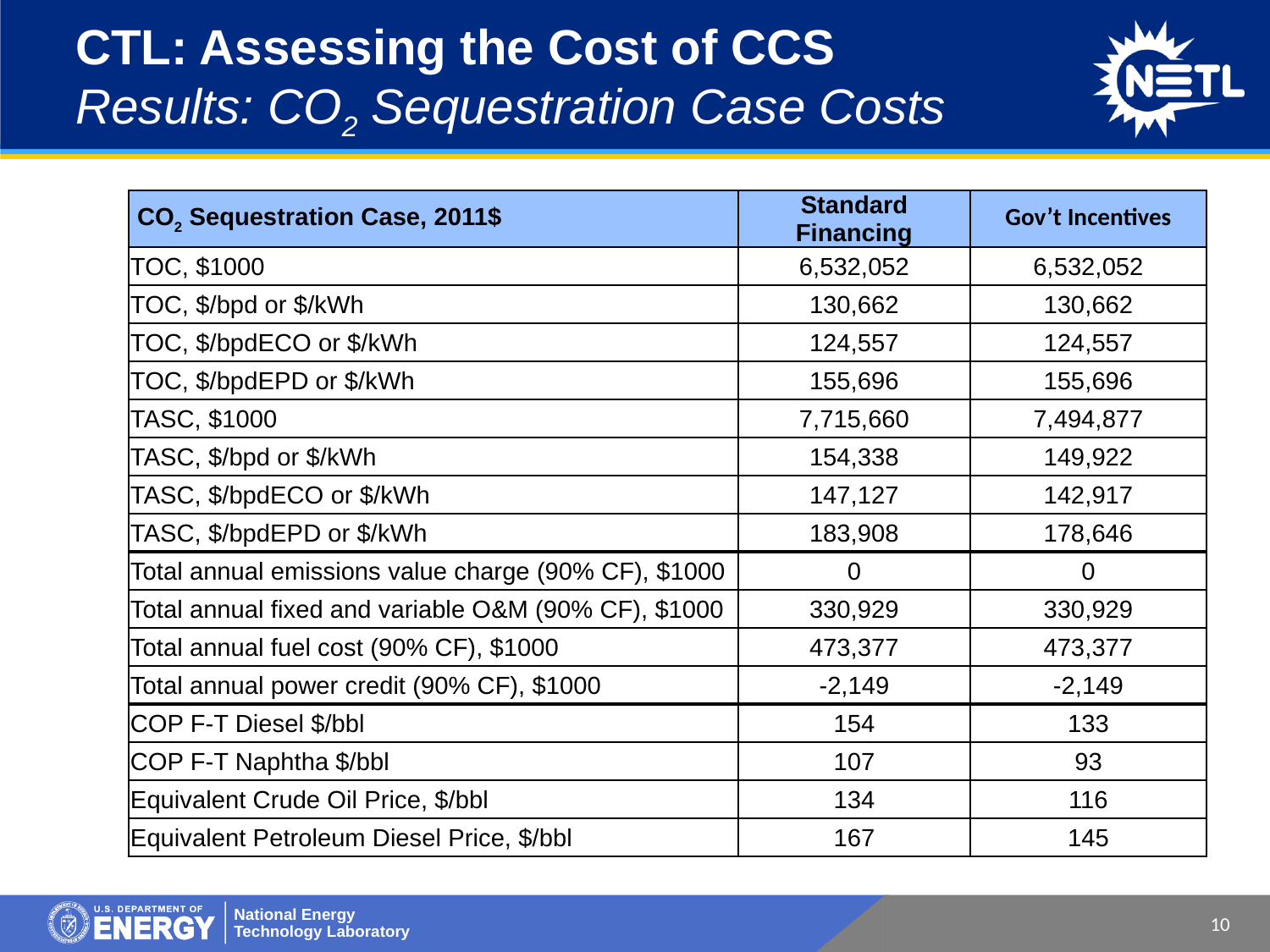

# CTL: Assessing the Cost of CCS Results: CO2 Sequestration Case Costs

| CO2 Sequestration Case, 2011$ | Standard Financing | Gov’t Incentives |
| --- | --- | --- |
| TOC, $1000 | 6,532,052 | 6,532,052 |
| TOC, $/bpd or $/kWh | 130,662 | 130,662 |
| TOC, $/bpdECO or $/kWh | 124,557 | 124,557 |
| TOC, $/bpdEPD or $/kWh | 155,696 | 155,696 |
| TASC, $1000 | 7,715,660 | 7,494,877 |
| TASC, $/bpd or $/kWh | 154,338 | 149,922 |
| TASC, $/bpdECO or $/kWh | 147,127 | 142,917 |
| TASC, $/bpdEPD or $/kWh | 183,908 | 178,646 |
| Total annual emissions value charge (90% CF), $1000 | 0 | 0 |
| Total annual fixed and variable O&M (90% CF), $1000 | 330,929 | 330,929 |
| Total annual fuel cost (90% CF), $1000 | 473,377 | 473,377 |
| Total annual power credit (90% CF), $1000 | -2,149 | -2,149 |
| COP F-T Diesel $/bbl | 154 | 133 |
| COP F-T Naphtha $/bbl | 107 | 93 |
| Equivalent Crude Oil Price, $/bbl | 134 | 116 |
| Equivalent Petroleum Diesel Price, $/bbl | 167 | 145 |